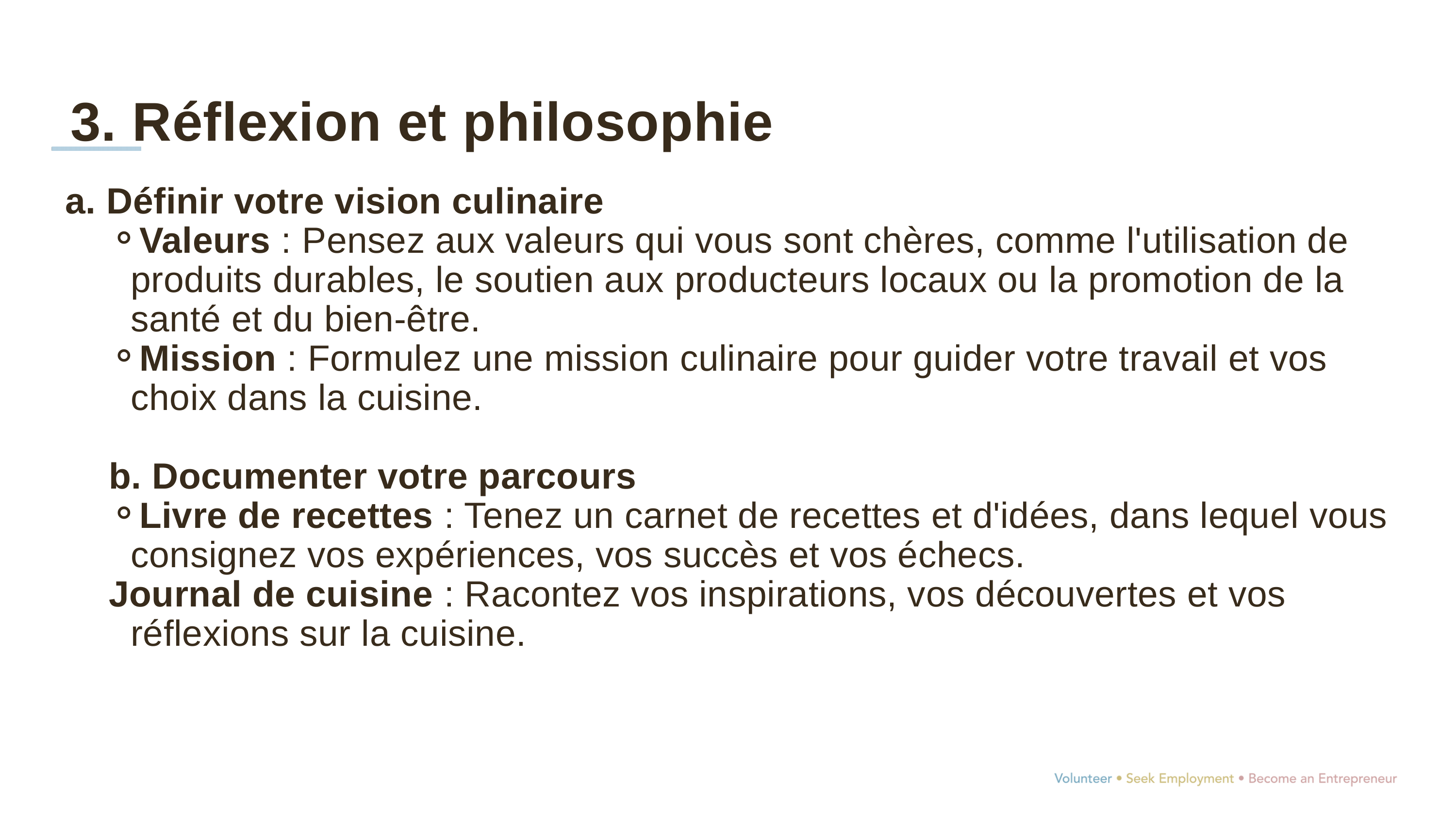

3. Réflexion et philosophie

a. Définir votre vision culinaire
Valeurs : Pensez aux valeurs qui vous sont chères, comme l'utilisation de produits durables, le soutien aux producteurs locaux ou la promotion de la santé et du bien-être.
Mission : Formulez une mission culinaire pour guider votre travail et vos choix dans la cuisine.

b. Documenter votre parcours
Livre de recettes : Tenez un carnet de recettes et d'idées, dans lequel vous consignez vos expériences, vos succès et vos échecs.
Journal de cuisine : Racontez vos inspirations, vos découvertes et vos réflexions sur la cuisine.